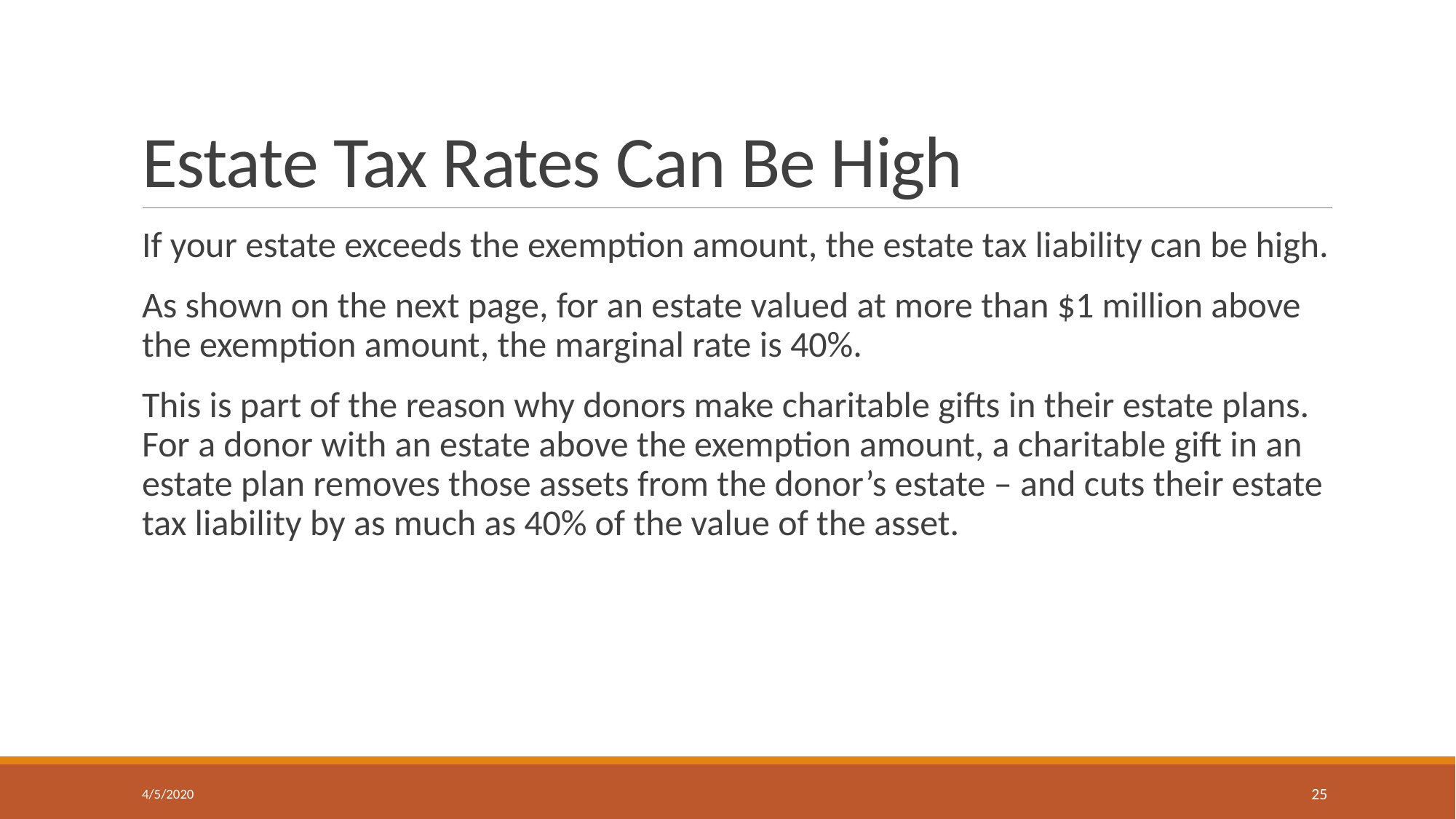

# Estate Tax Rates Can Be High
If your estate exceeds the exemption amount, the estate tax liability can be high.
As shown on the next page, for an estate valued at more than $1 million above the exemption amount, the marginal rate is 40%.
This is part of the reason why donors make charitable gifts in their estate plans.  For a donor with an estate above the exemption amount, a charitable gift in an estate plan removes those assets from the donor’s estate – and cuts their estate tax liability by as much as 40% of the value of the asset.

4/5/2020
25